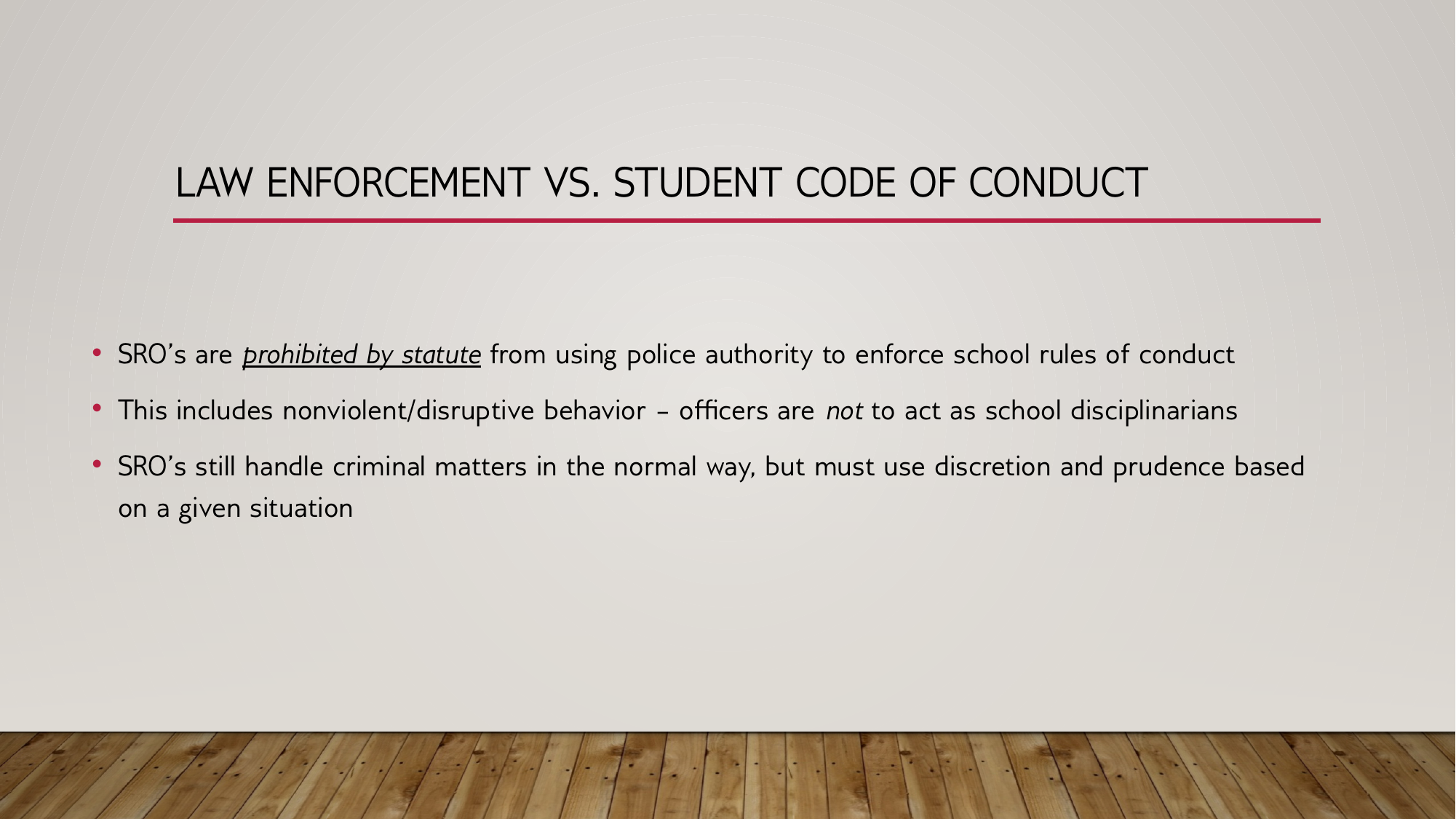

# Law enforcement vs. Student Code of Conduct
SRO’s are prohibited by statute from using police authority to enforce school rules of conduct
This includes nonviolent/disruptive behavior – officers are not to act as school disciplinarians
SRO’s still handle criminal matters in the normal way, but must use discretion and prudence based on a given situation